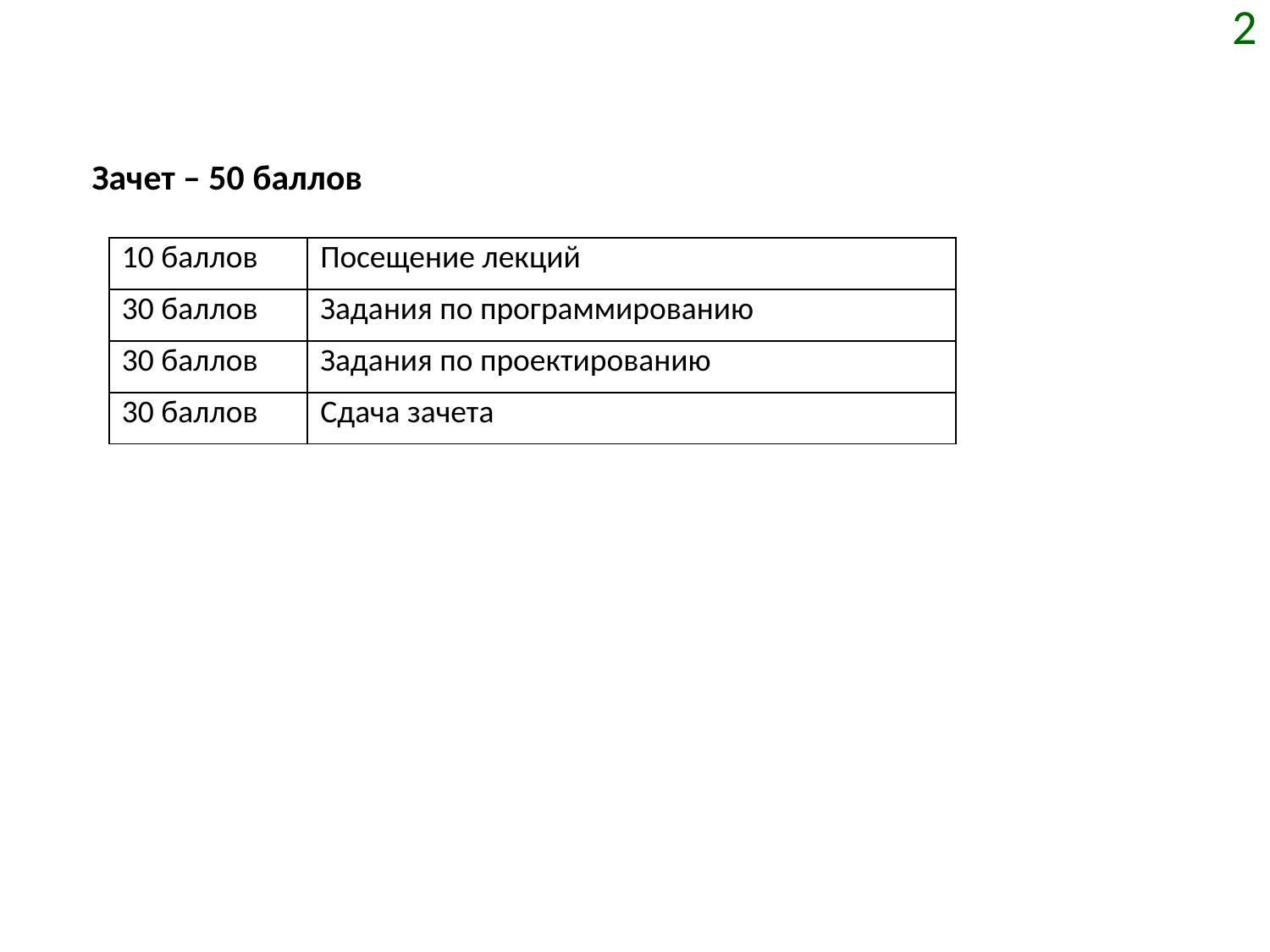

#
2
Зачет – 50 баллов
| 10 баллов | Посещение лекций |
| --- | --- |
| 30 баллов | Задания по программированию |
| 30 баллов | Задания по проектированию |
| 30 баллов | Сдача зачета |